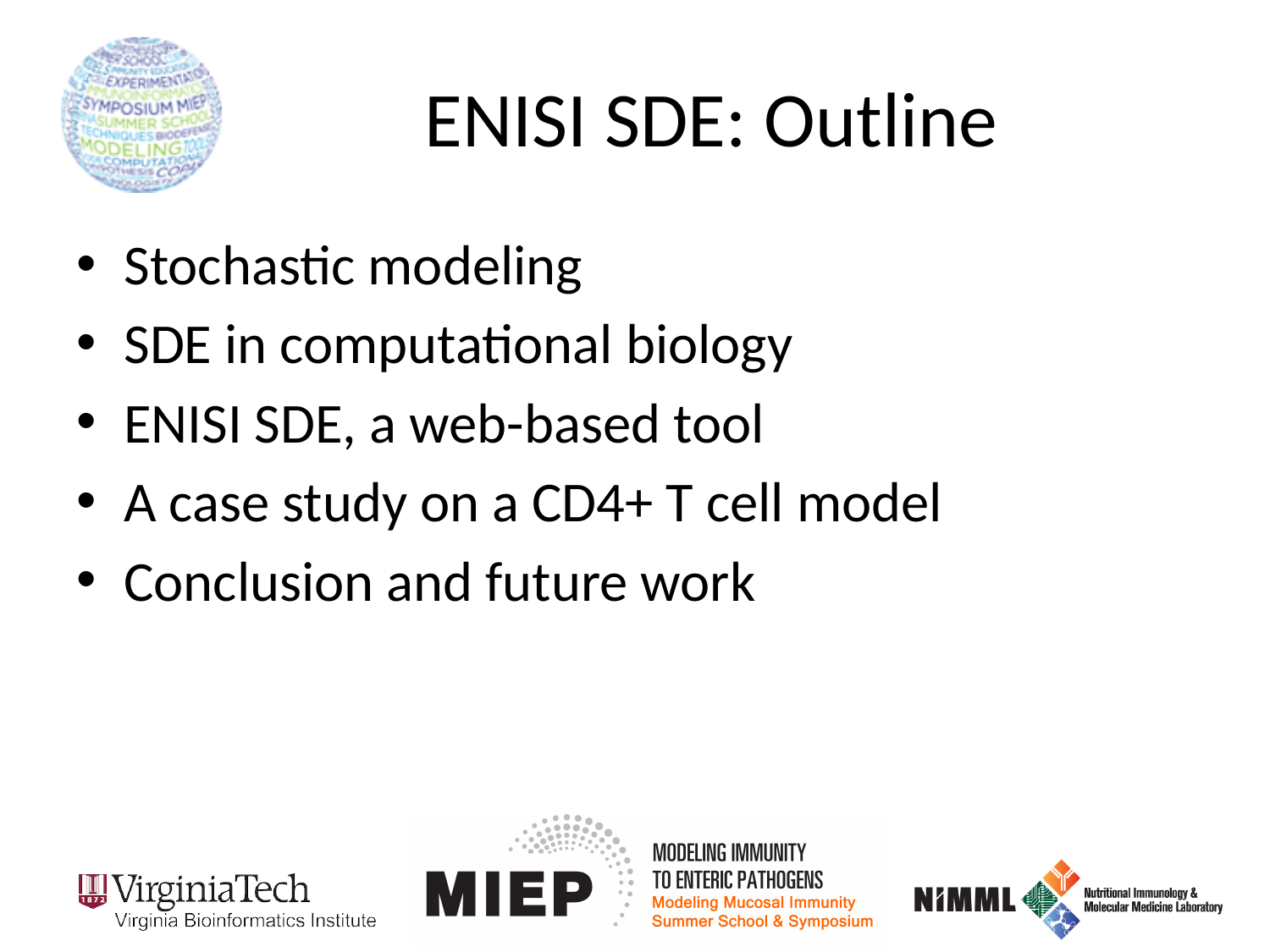

# ENISI SDE: Outline
Stochastic modeling
SDE in computational biology
ENISI SDE, a web-based tool
A case study on a CD4+ T cell model
Conclusion and future work